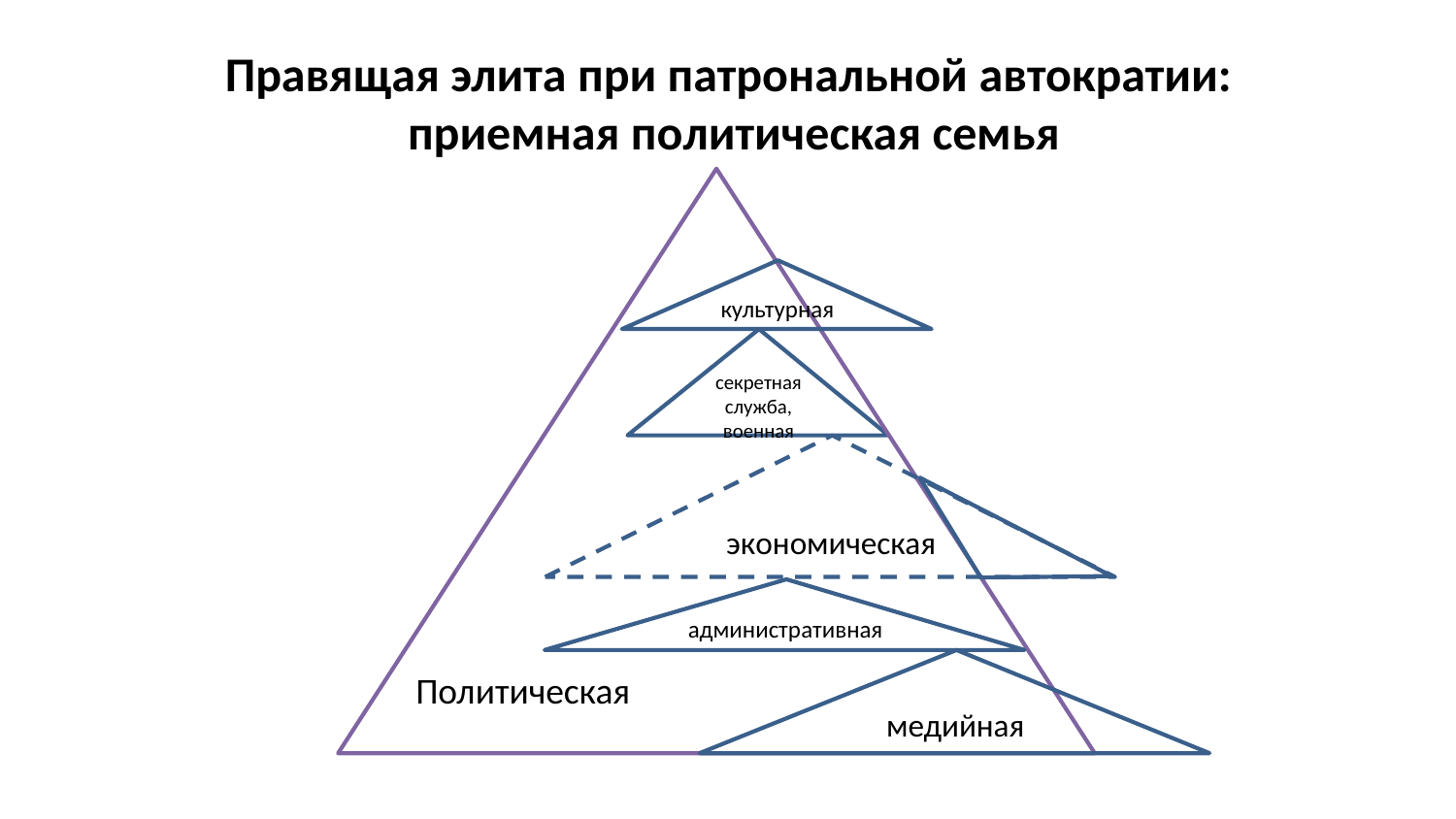

# Правящая элита при патрональной автократии: приемная политическая семья

Политическая
культурная
сeкретная служба, военная
экoнoмическая

aдминистративная
медийная